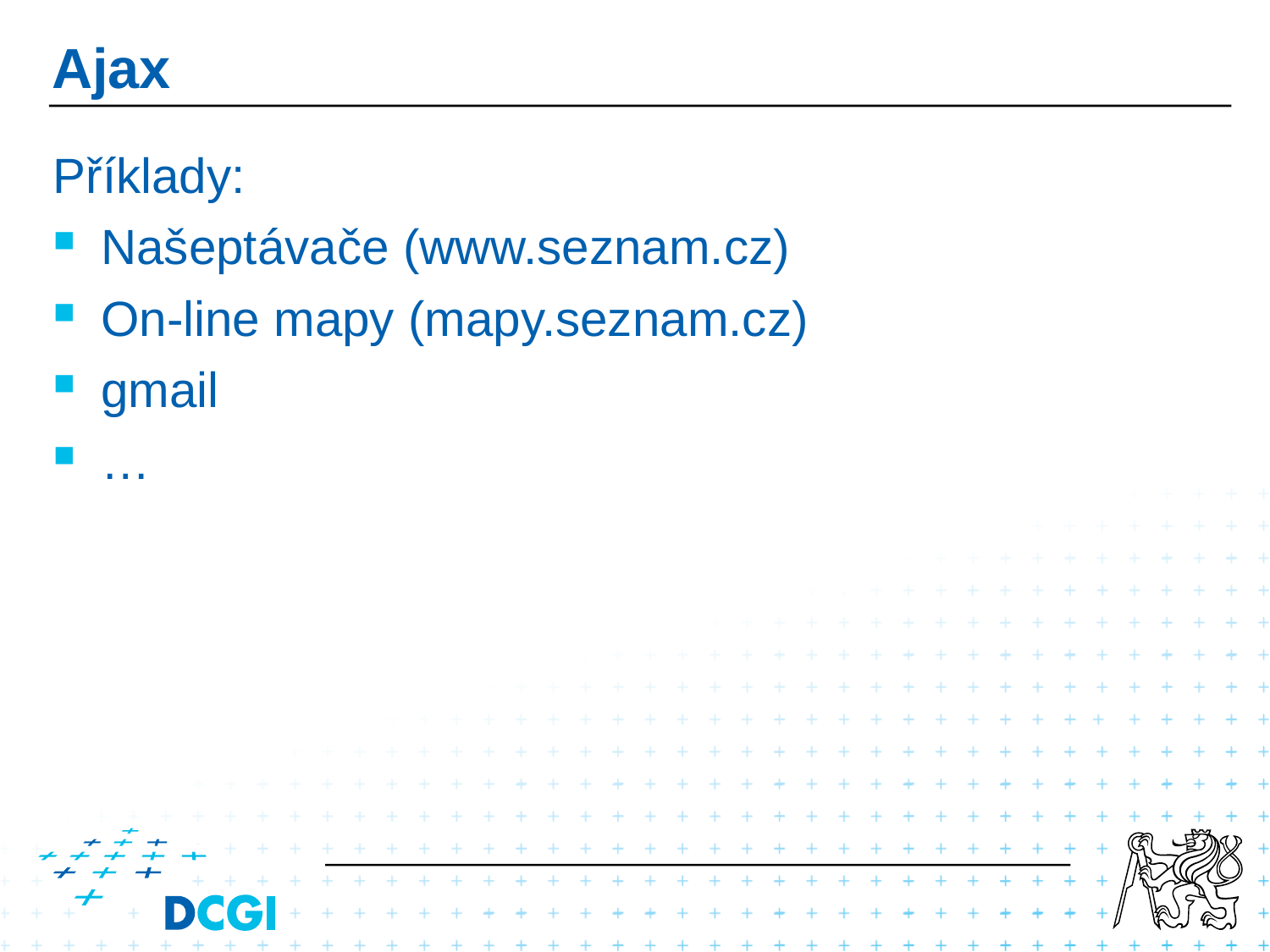

# Ajax
Příklady:
Našeptávače (www.seznam.cz)
On-line mapy (mapy.seznam.cz)
gmail
…